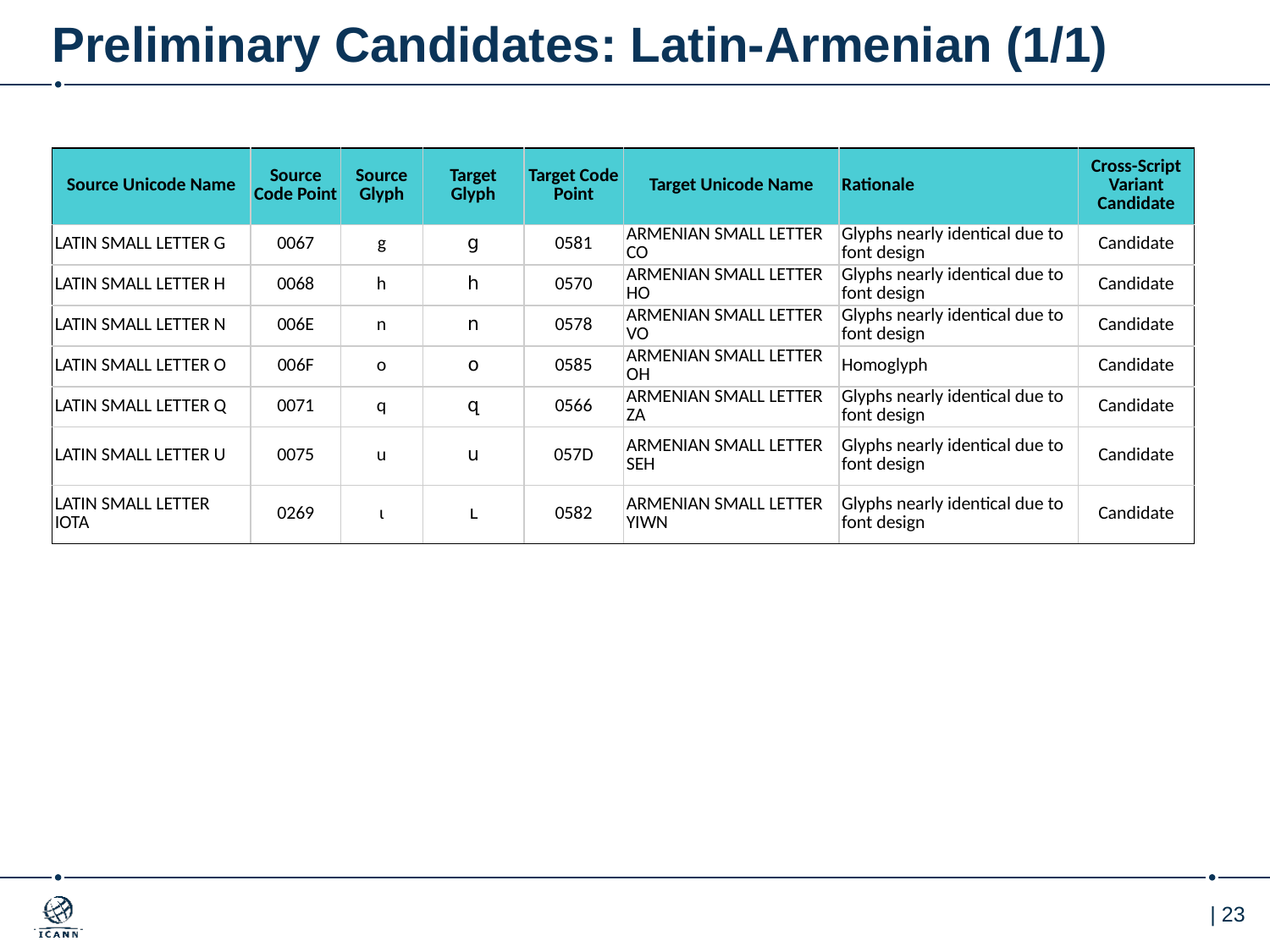

# Preliminary Candidates: Latin-Armenian (1/1)
| Source Unicode Name | Source Code Point | Source Glyph | Target Glyph | Target Code Point | Target Unicode Name | Rationale | Cross-Script Variant Candidate |
| --- | --- | --- | --- | --- | --- | --- | --- |
| LATIN SMALL LETTER G | 0067 | g | ց | 0581 | ARMENIAN SMALL LETTER CO | Glyphs nearly identical due to font design | Candidate |
| LATIN SMALL LETTER H | 0068 | h | հ | 0570 | ARMENIAN SMALL LETTER HO | Glyphs nearly identical due to font design | Candidate |
| LATIN SMALL LETTER N | 006E | n | ո | 0578 | ARMENIAN SMALL LETTER VO | Glyphs nearly identical due to font design | Candidate |
| LATIN SMALL LETTER O | 006F | o | օ | 0585 | ARMENIAN SMALL LETTER OH | Homoglyph | Candidate |
| LATIN SMALL LETTER Q | 0071 | q | զ | 0566 | ARMENIAN SMALL LETTER ZA | Glyphs nearly identical due to font design | Candidate |
| LATIN SMALL LETTER U | 0075 | u | ս | 057D | ARMENIAN SMALL LETTER SEH | Glyphs nearly identical due to font design | Candidate |
| LATIN SMALL LETTER IOTA | 0269 | ɩ | ւ | 0582 | ARMENIAN SMALL LETTER YIWN | Glyphs nearly identical due to font design | Candidate |